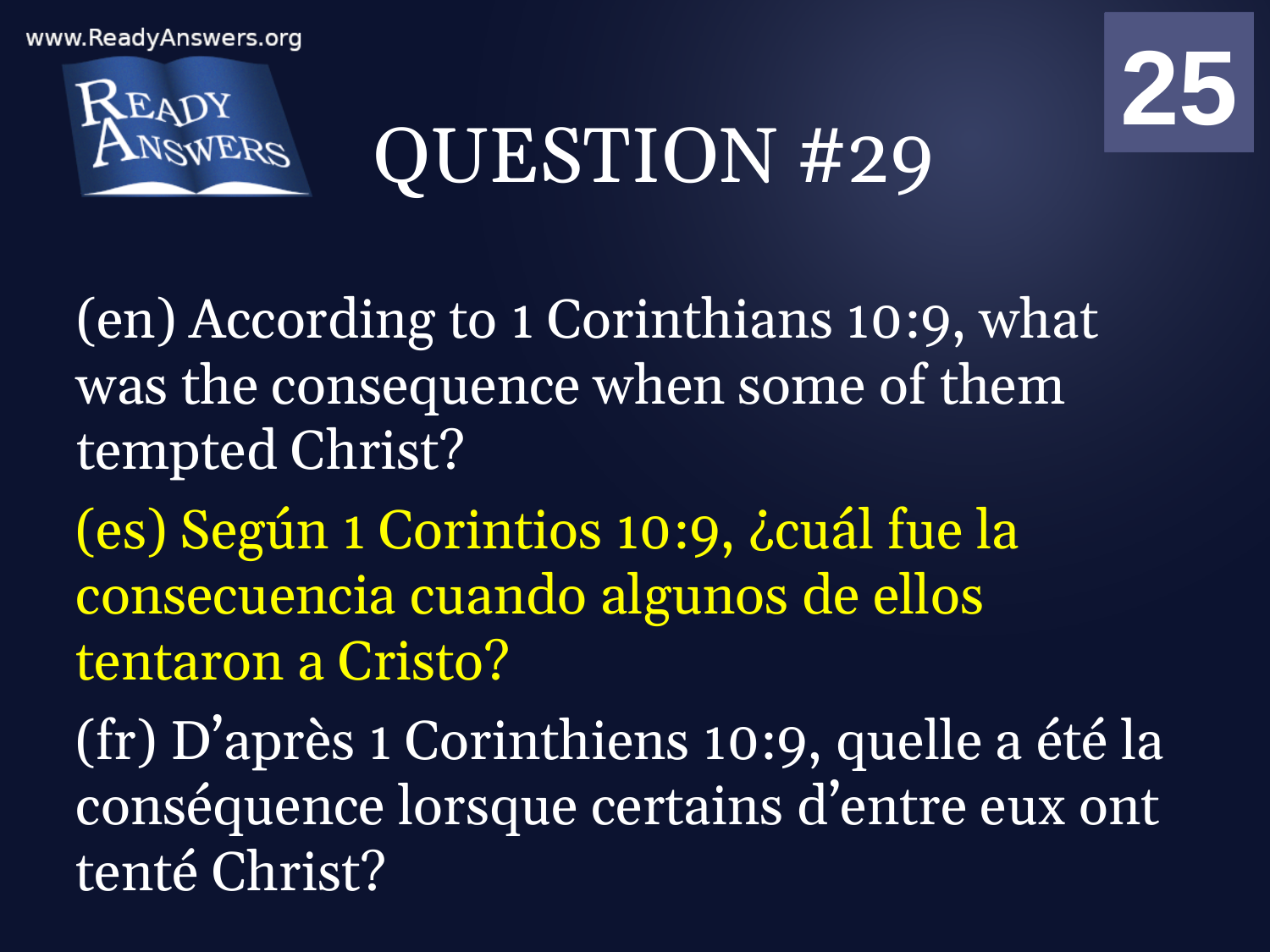

01
02
03
04
05
06
07
08
09
10
11
12
13
14
15
16
17
18
19
20
21
22
23
24
25
00
# QUESTION #29
(en) According to 1 Corinthians 10:9, what was the consequence when some of them tempted Christ?
(es) Según 1 Corintios 10:9, ¿cuál fue la consecuencia cuando algunos de ellos tentaron a Cristo?
(fr) D’après 1 Corinthiens 10:9, quelle a été la conséquence lorsque certains d’entre eux ont tenté Christ?